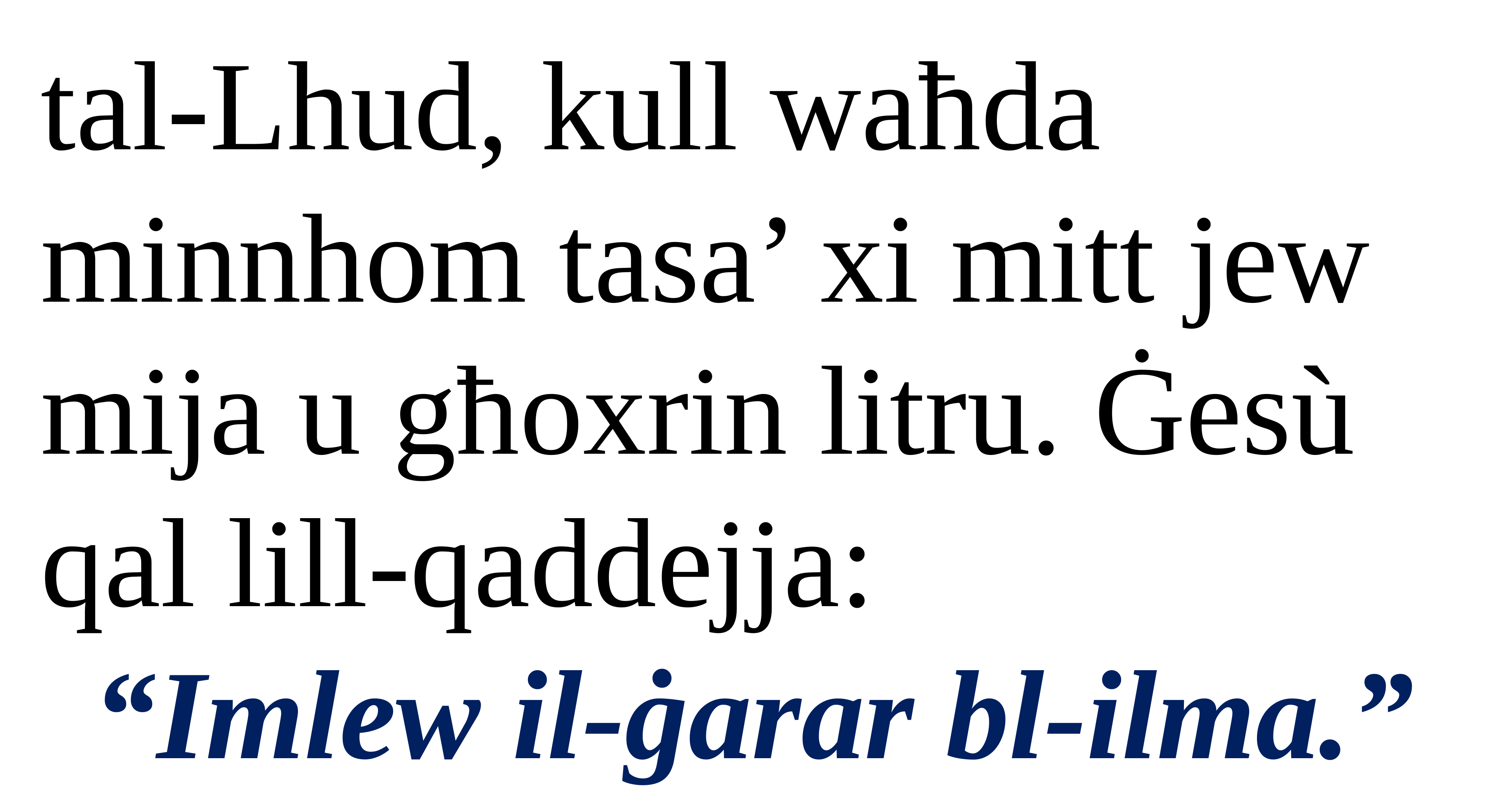

tal-Lhud, kull waħda minnhom tasa’ xi mitt jew
mija u għoxrin litru. Ġesù qal lill-qaddejja:
“Imlew il-ġarar bl-ilma.”